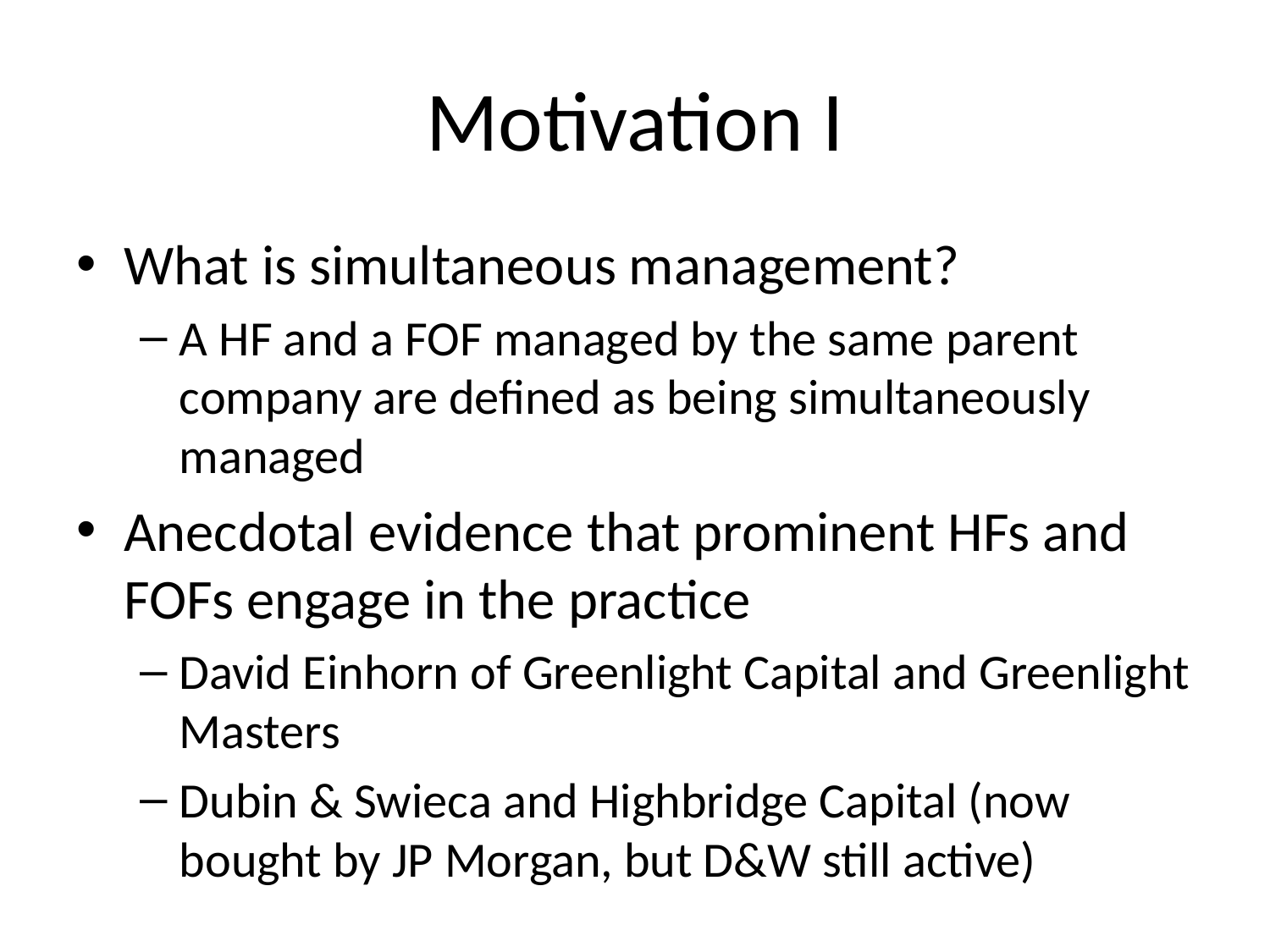

# Motivation I
What is simultaneous management?
A HF and a FOF managed by the same parent company are defined as being simultaneously managed
Anecdotal evidence that prominent HFs and FOFs engage in the practice
David Einhorn of Greenlight Capital and Greenlight Masters
Dubin & Swieca and Highbridge Capital (now bought by JP Morgan, but D&W still active)